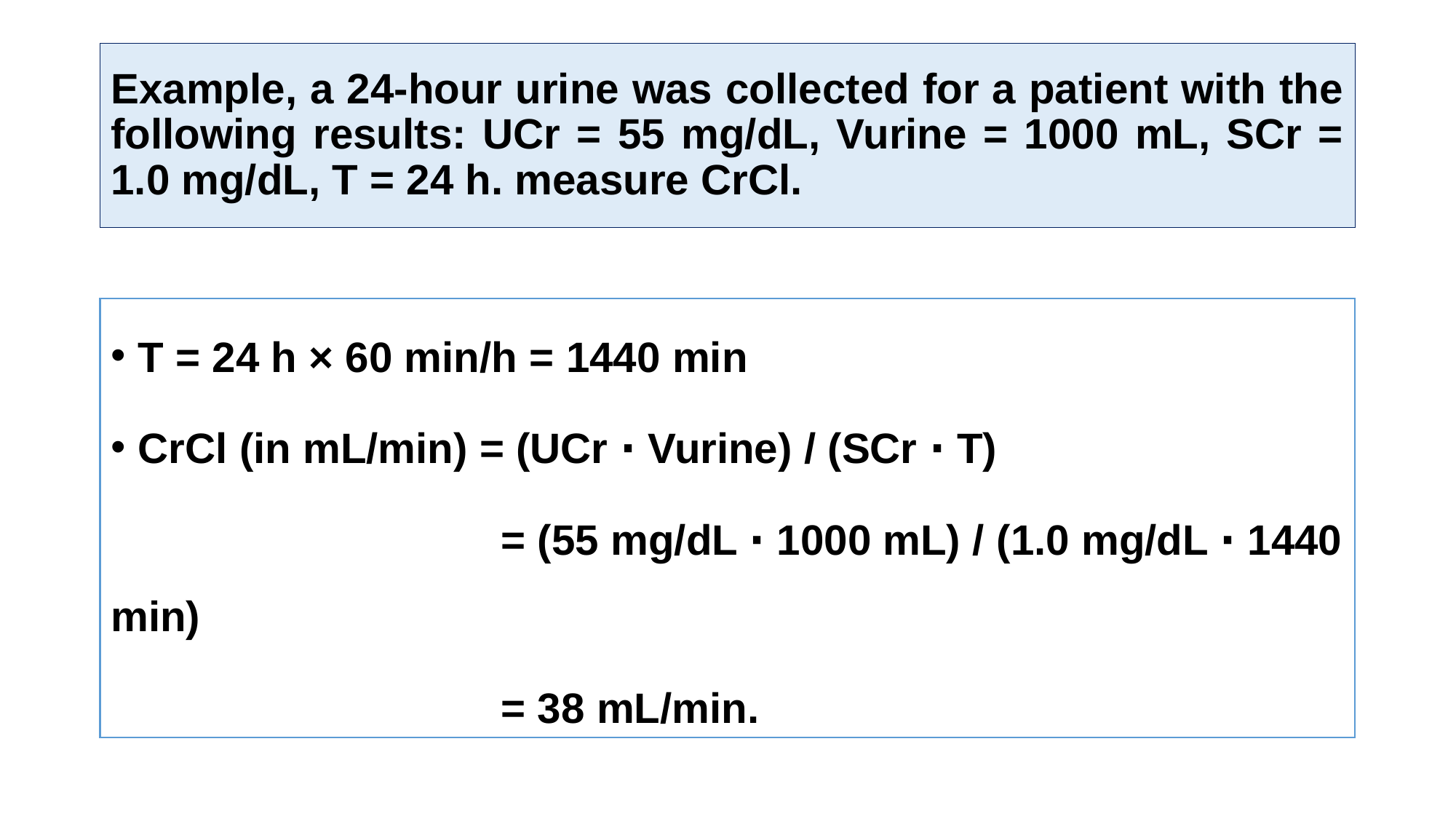

# Example, a 24-hour urine was collected for a patient with the following results: UCr = 55 mg/dL, Vurine = 1000 mL, SCr = 1.0 mg/dL, T = 24 h. measure CrCl.
T = 24 h × 60 min/h = 1440 min
CrCl (in mL/min) = (UCr ⋅ Vurine) / (SCr ⋅ T)
                                 = (55 mg/dL ⋅ 1000 mL) / (1.0 mg/dL ⋅ 1440 min)
                                 = 38 mL/min.